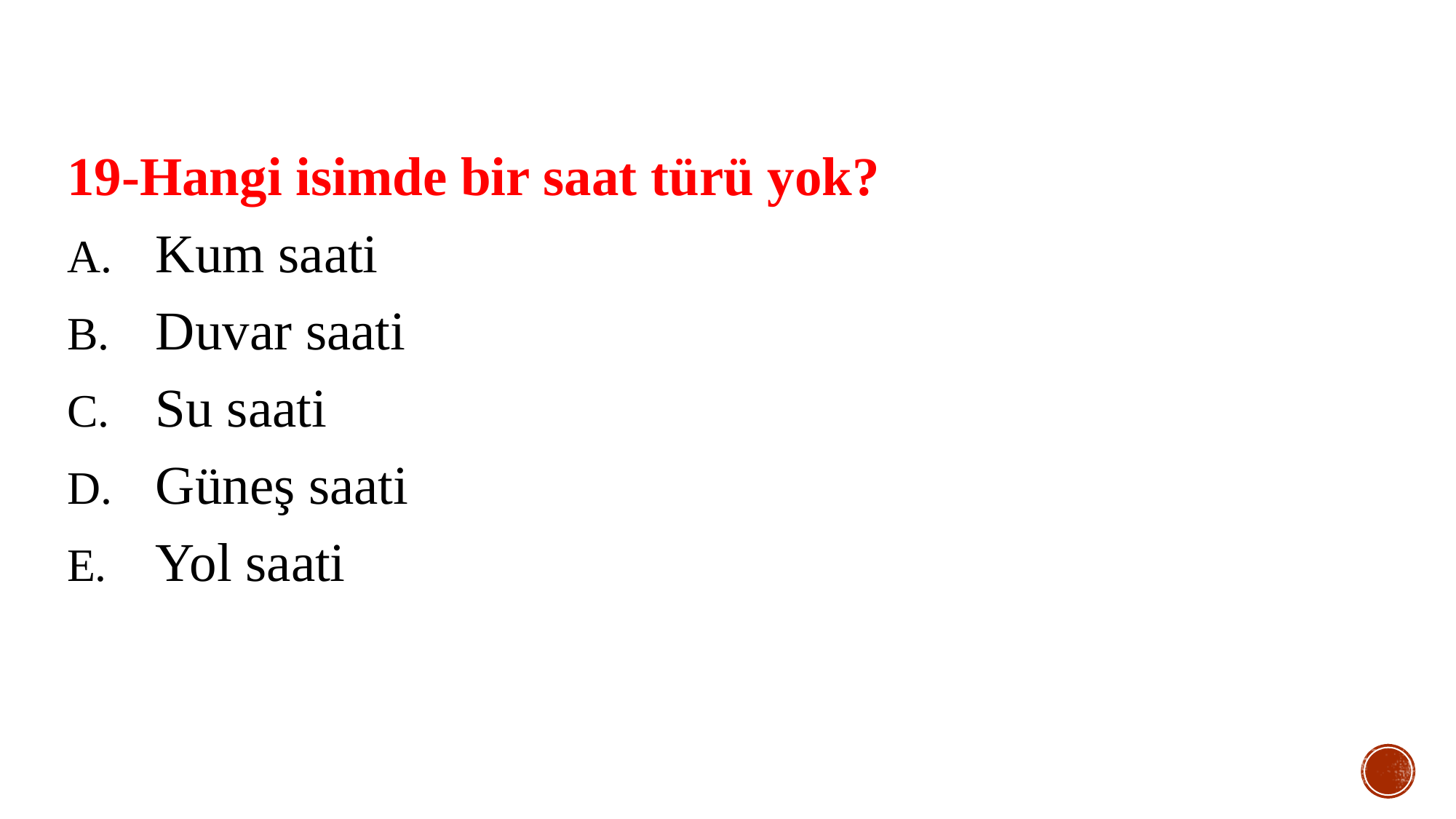

19-Hangi isimde bir saat türü yok?
Kum saati
Duvar saati
Su saati
Güneş saati
Yol saati